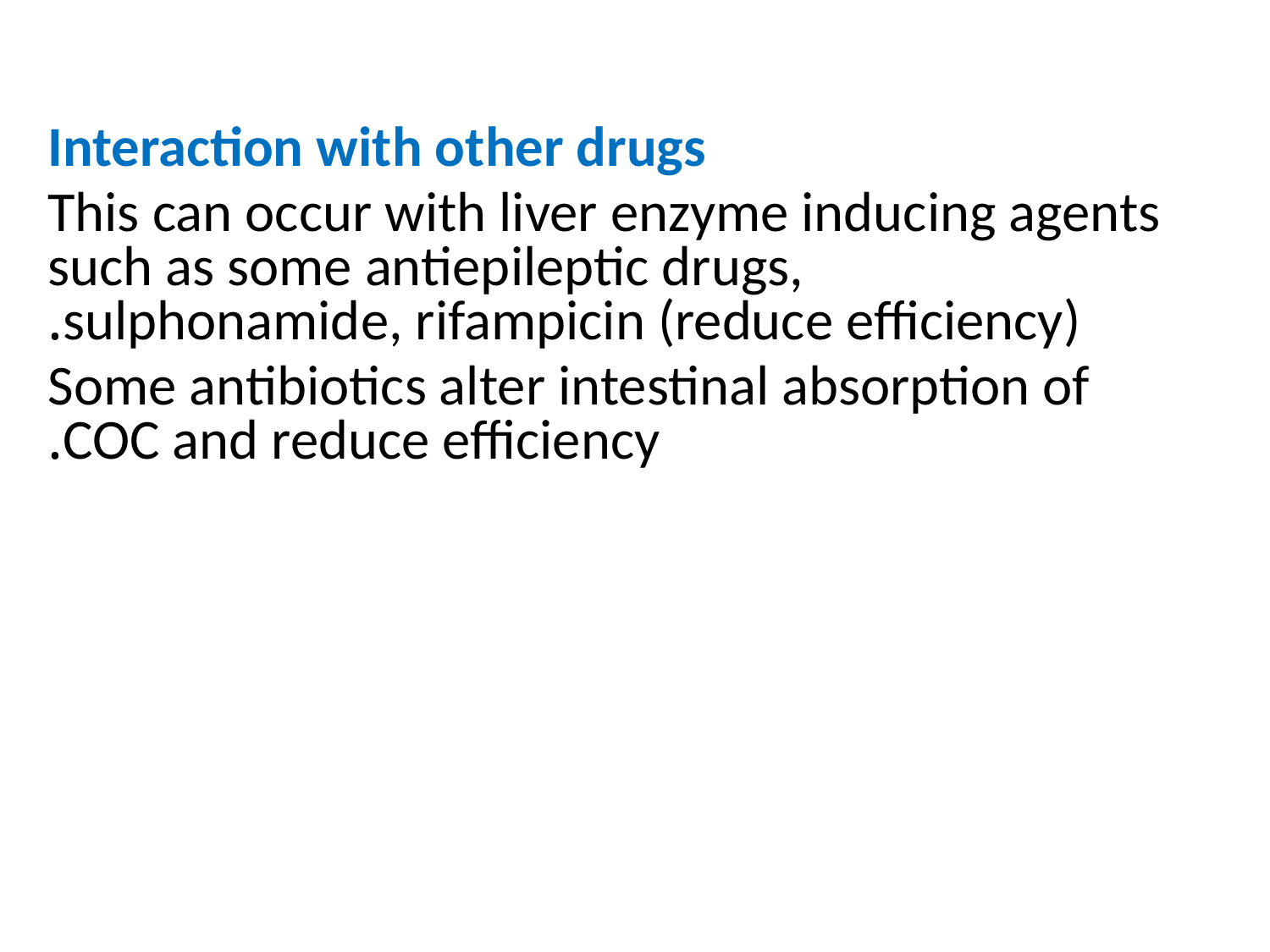

Interaction with other drugs
This can occur with liver enzyme inducing agents such as some antiepileptic drugs, sulphonamide, rifampicin (reduce efficiency).
Some antibiotics alter intestinal absorption of COC and reduce efficiency.